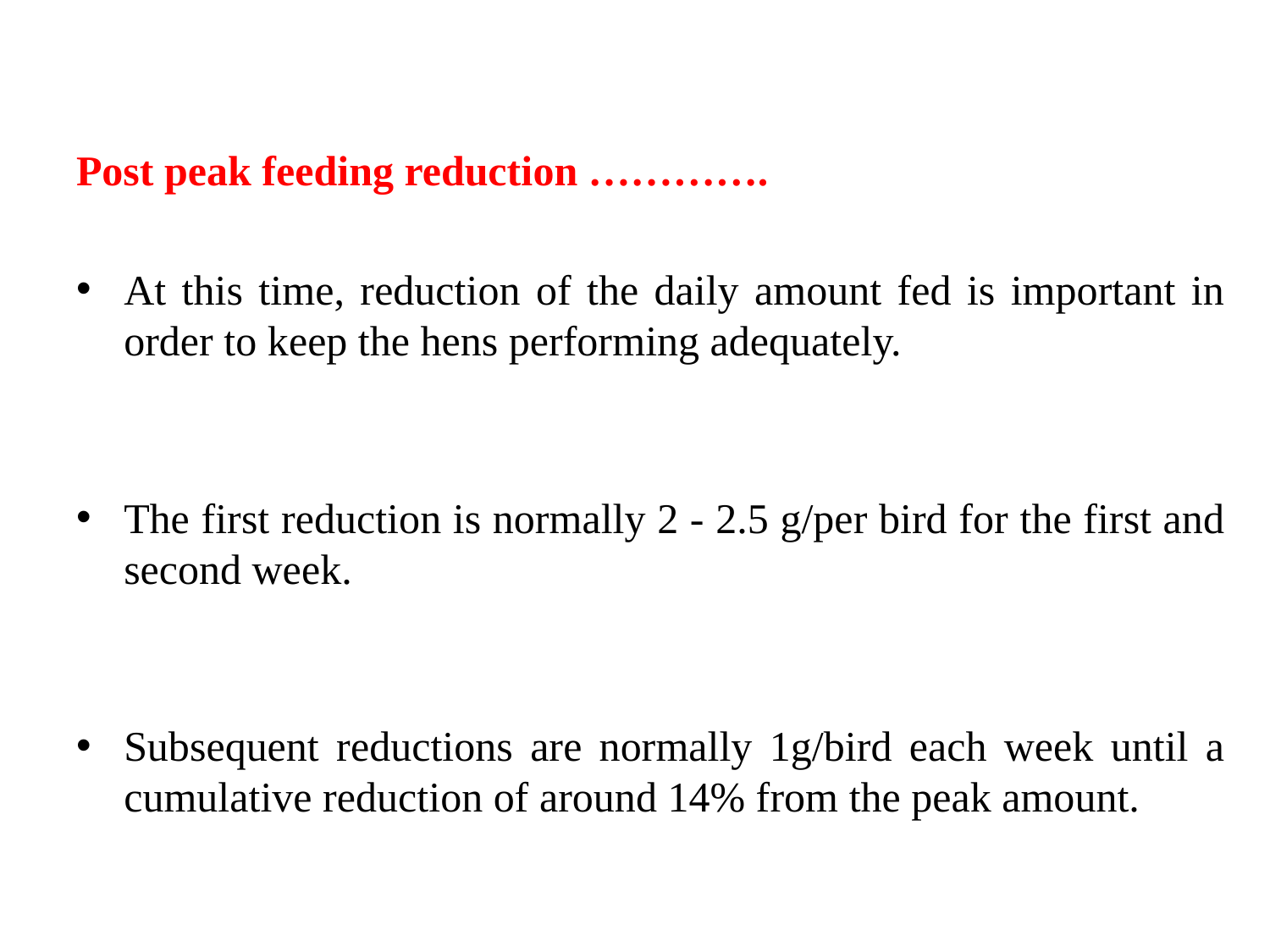

Post peak feeding reduction ………….

At this time, reduction of the daily amount fed is important in order to keep the hens performing adequately.

The first reduction is normally 2 - 2.5 g/per bird for the first and second week.

Subsequent reductions are normally 1g/bird each week until a cumulative reduction of around 14% from the peak amount.